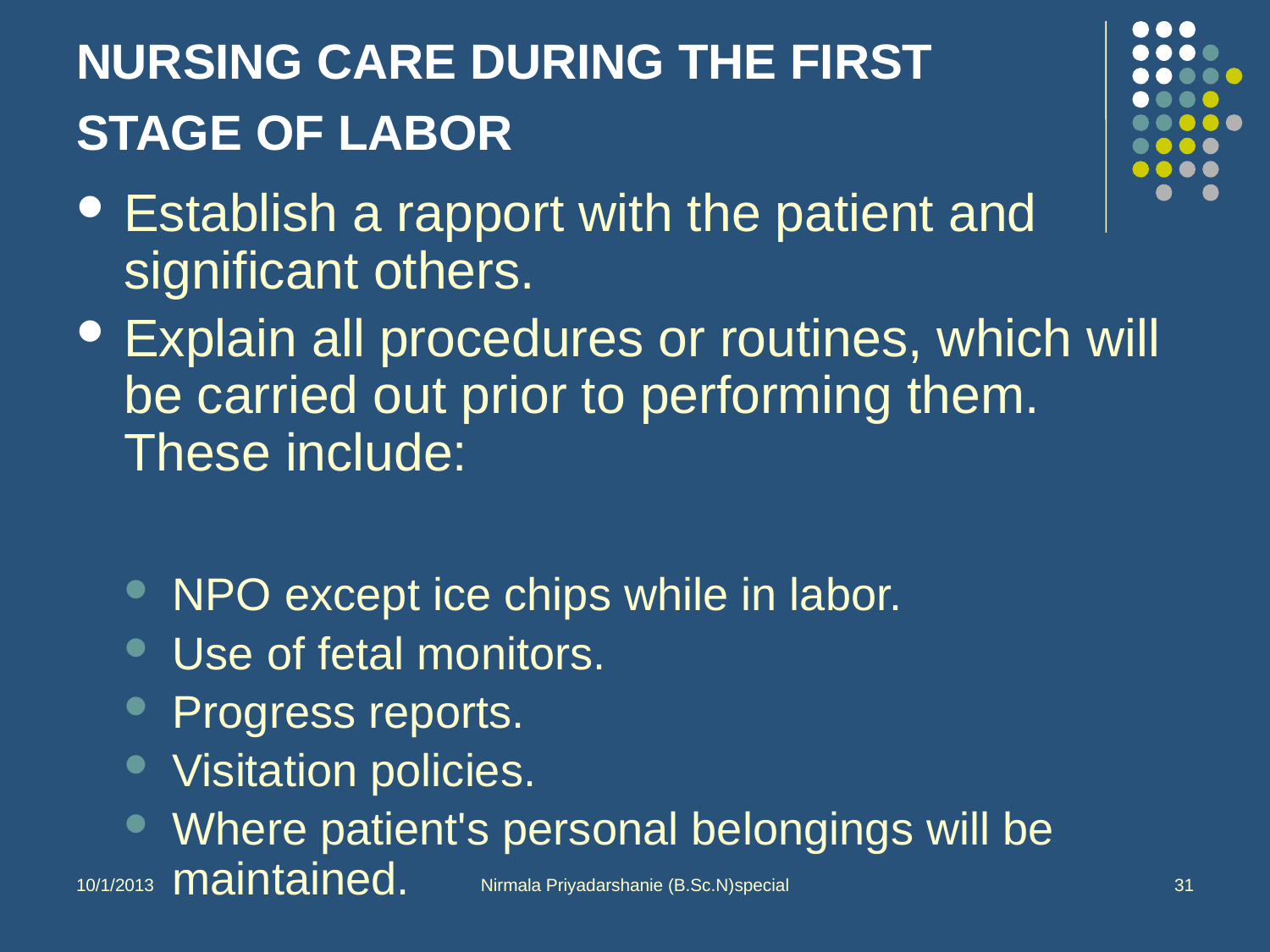

# NURSING CARE DURING THE FIRST STAGE OF LABOR
Establish a rapport with the patient and significant others.
Explain all procedures or routines, which will be carried out prior to performing them. These include:

NPO except ice chips while in labor.
Use of fetal monitors.
Progress reports.
Visitation policies.
Where patient's personal belongings will be maintained.
10/1/2013
Nirmala Priyadarshanie (B.Sc.N)special
31